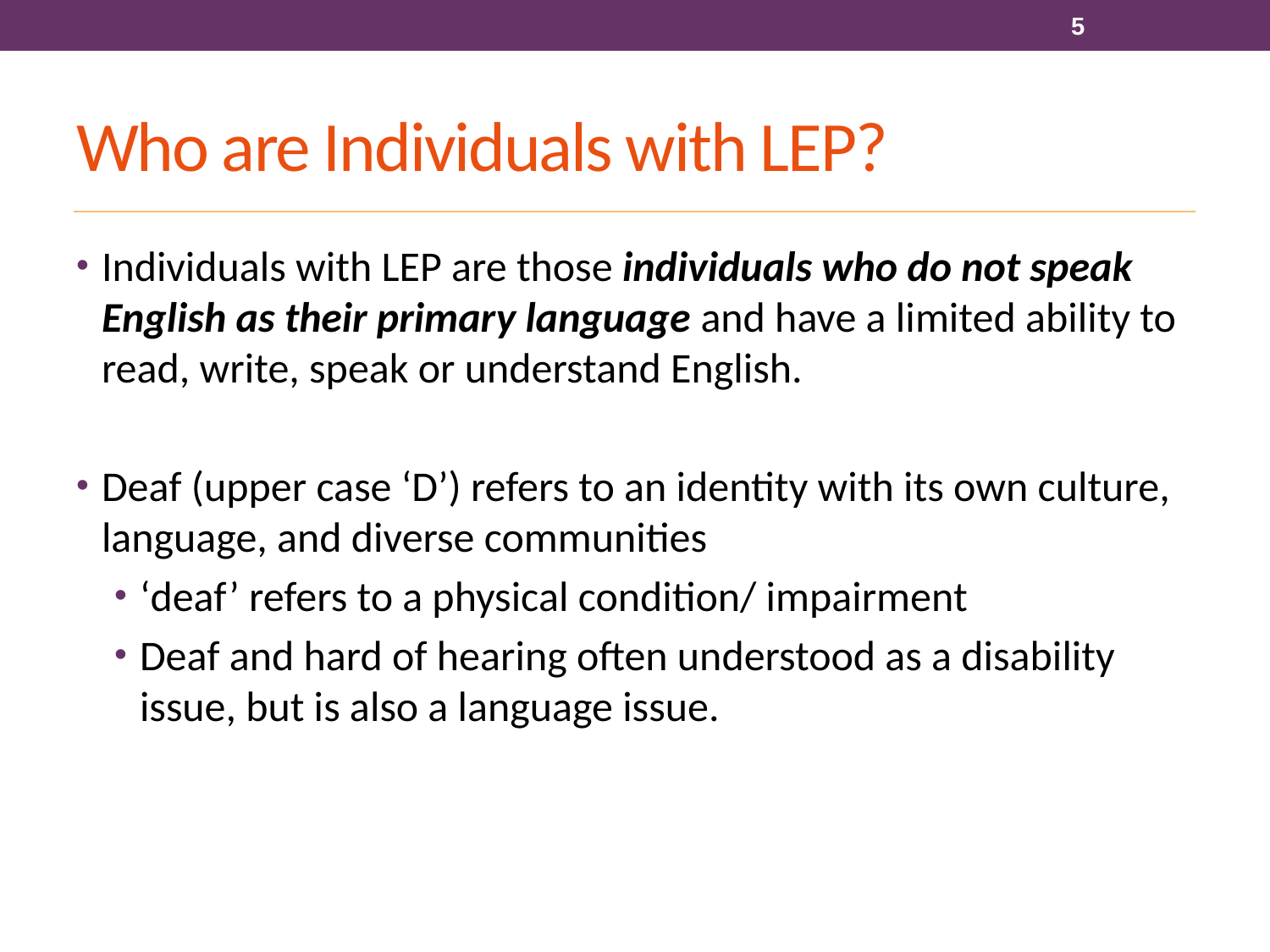

5
# Who are Individuals with LEP?
Individuals with LEP are those individuals who do not speak English as their primary language and have a limited ability to read, write, speak or understand English.

Deaf (upper case ‘D’) refers to an identity with its own culture, language, and diverse communities
‘deaf’ refers to a physical condition/ impairment
Deaf and hard of hearing often understood as a disability issue, but is also a language issue.